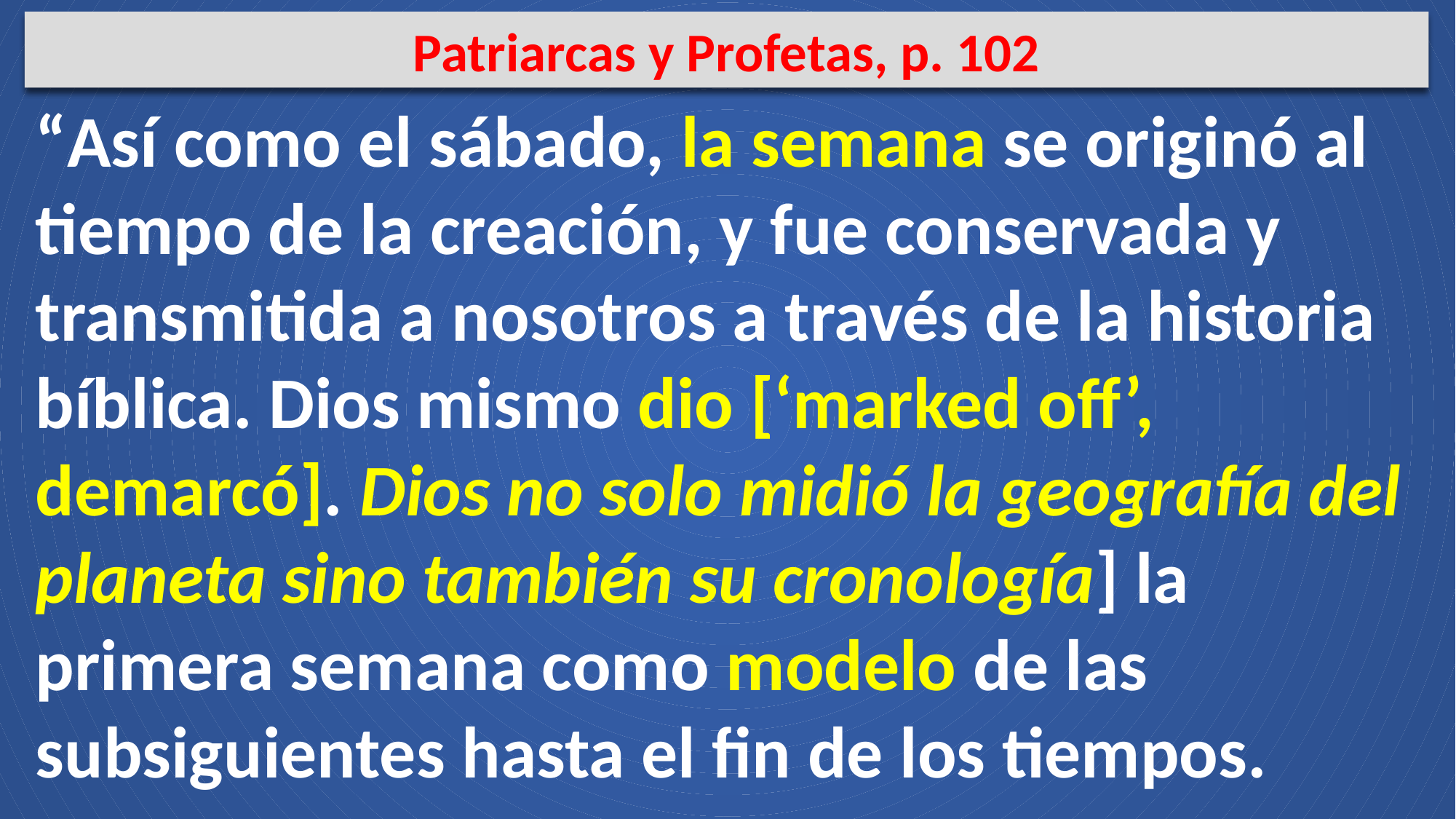

Patriarcas y Profetas, p. 102
“Así como el sábado, la semana se originó al tiempo de la creación, y fue conservada y transmitida a nosotros a través de la historia bíblica. Dios mismo dio [‘marked off’, demarcó]. Dios no solo midió la geografía del planeta sino también su cronología] la primera semana como modelo de las subsiguientes hasta el fin de los tiempos.